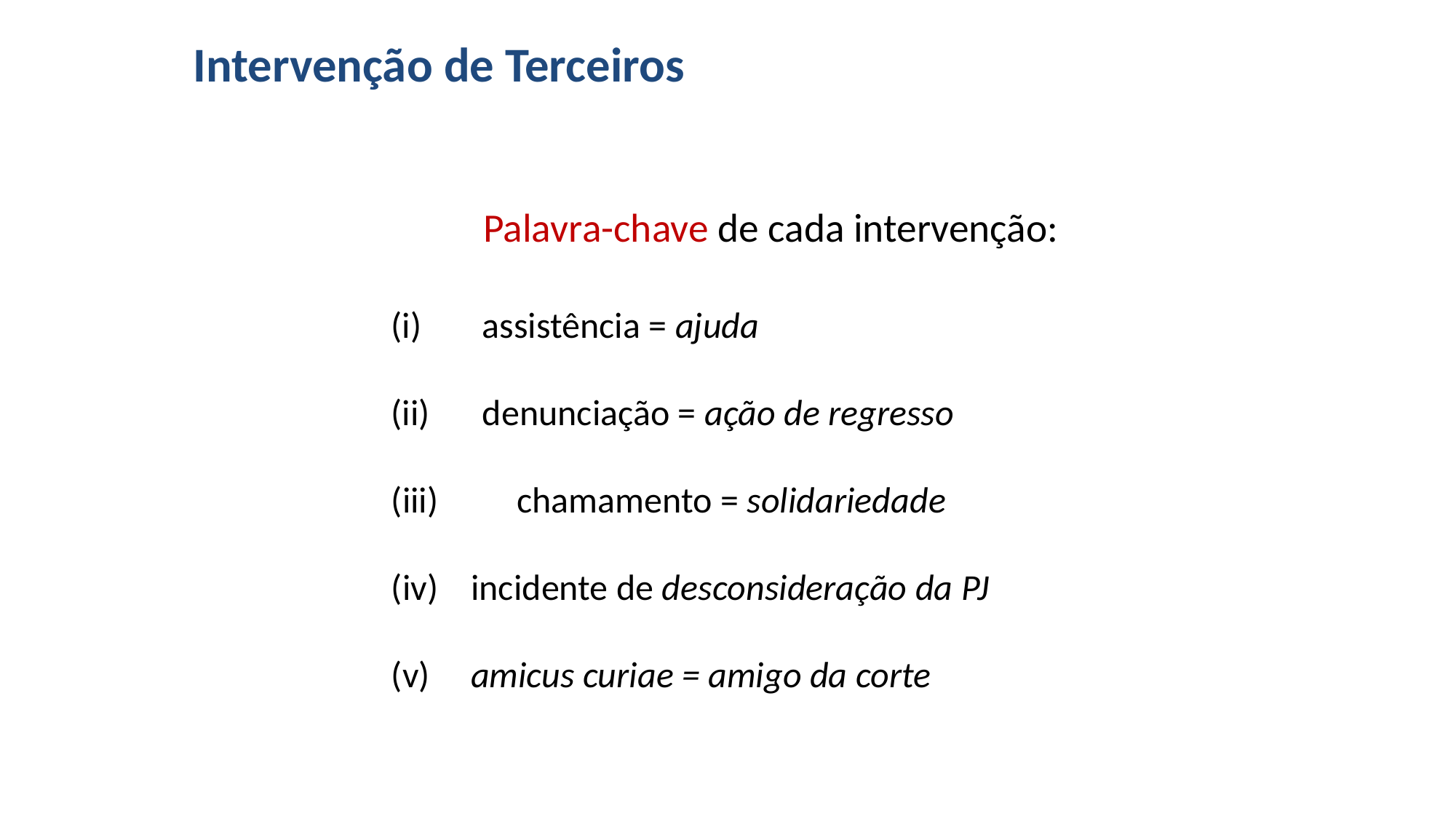

# Intervenção de Terceiros
Palavra-chave de cada intervenção:

assistência = ajuda

denunciação = ação de regresso

(iii)	  chamamento = solidariedade

(iv)    incidente de desconsideração da PJ

(v)     amicus curiae = amigo da corte